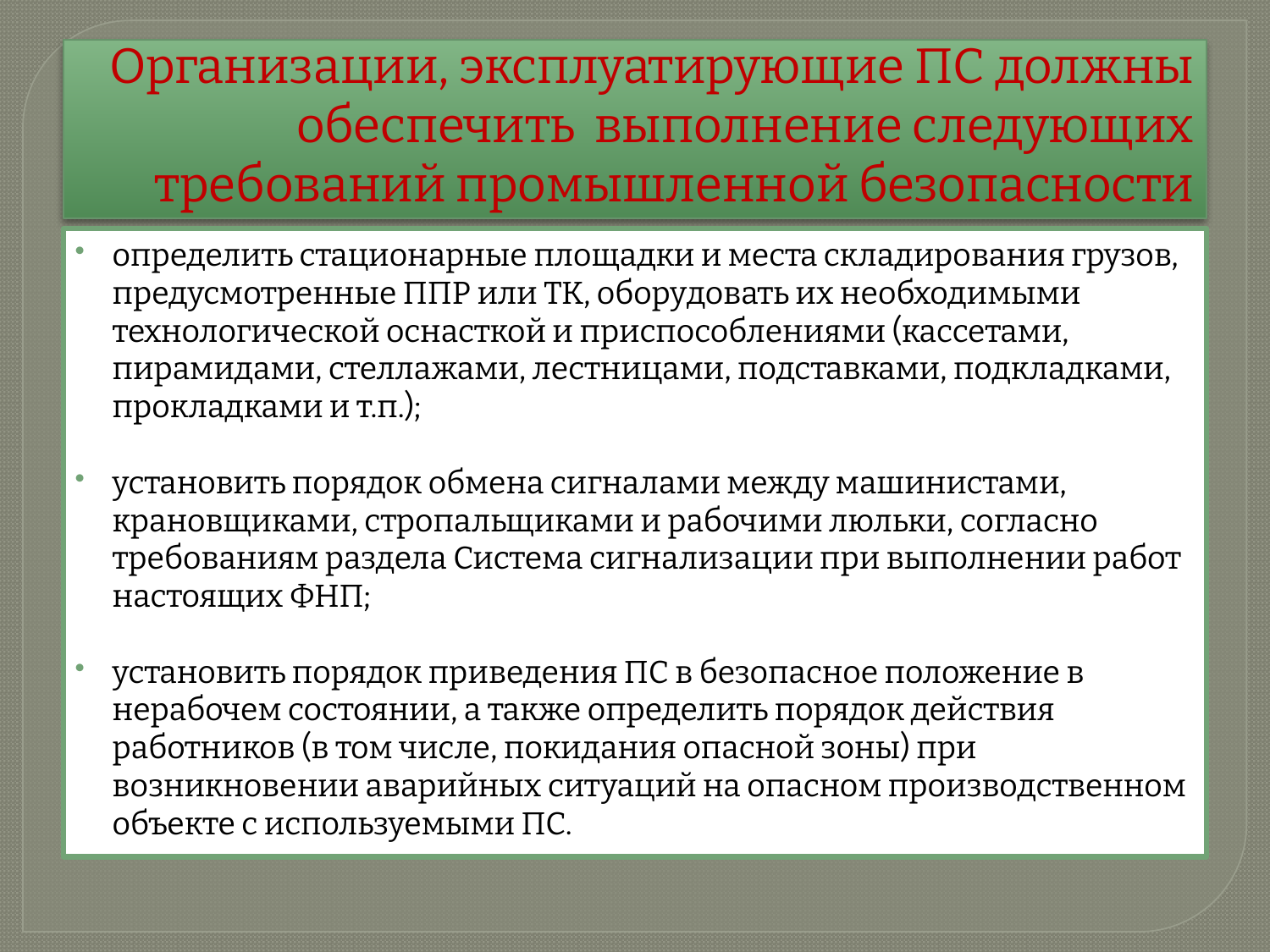

# Организации, эксплуатирующие ПС должны обеспечить  выполнение следующих требований промышленной безопасности
определить стационарные площадки и места складирования грузов, предусмотренные ППР или ТК, оборудовать их необходимыми технологической оснасткой и приспособлениями (кассетами, пирамидами, стеллажами, лестницами, подставками, подкладками, прокладками и т.п.);

установить порядок обмена сигналами между машинистами, крановщиками, стропальщиками и рабочими люльки, согласно требованиям раздела Система сигнализации при выполнении работ настоящих ФНП;

установить порядок приведения ПС в безопасное положение в нерабочем состоянии, а также определить порядок действия работников (в том числе, покидания опасной зоны) при возникновении аварийных ситуаций на опасном производственном объекте с используемыми ПС.